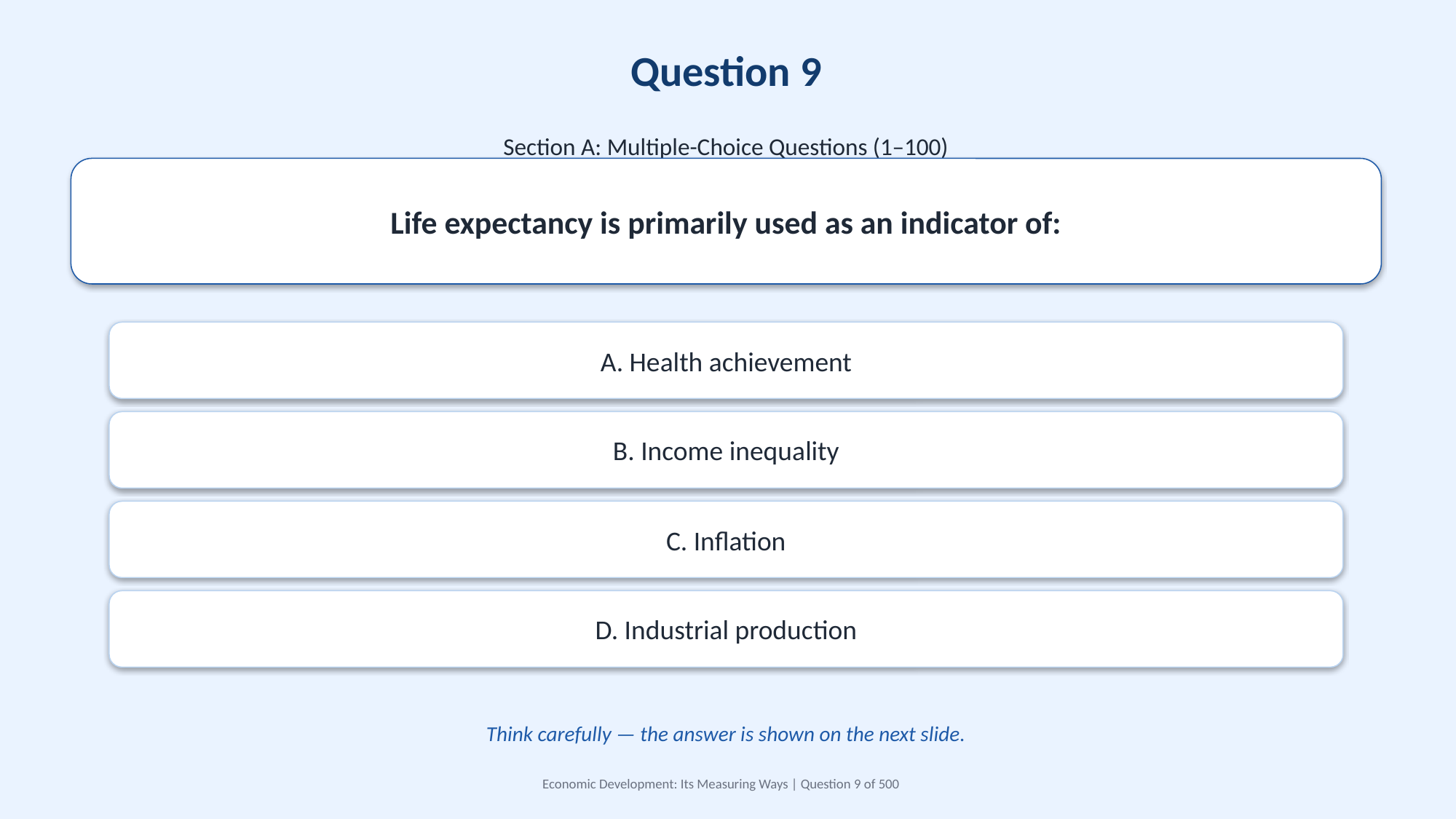

Question 9
Section A: Multiple-Choice Questions (1–100)
Life expectancy is primarily used as an indicator of:
A. Health achievement
B. Income inequality
C. Inflation
D. Industrial production
Think carefully — the answer is shown on the next slide.
Economic Development: Its Measuring Ways | Question 9 of 500